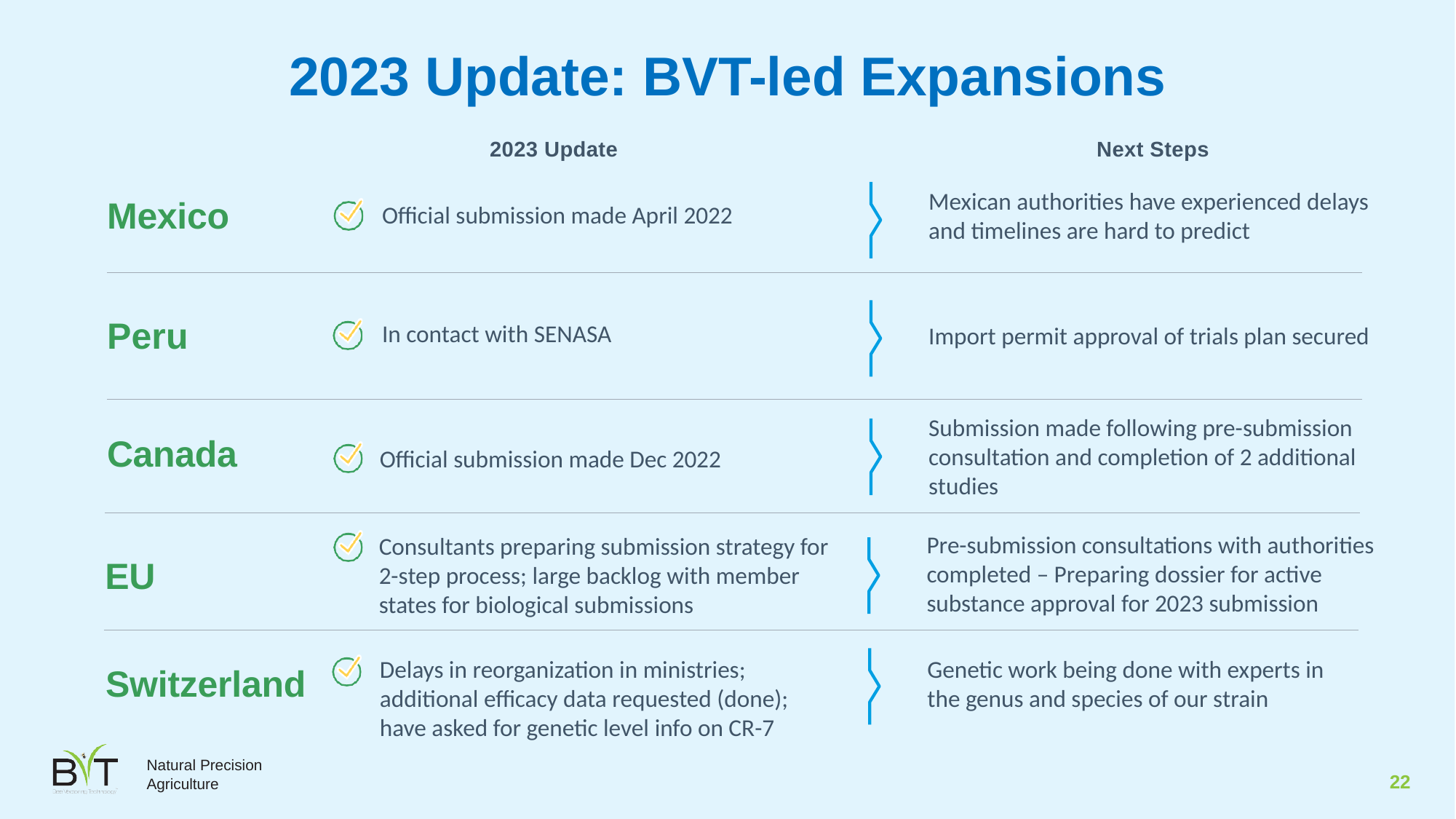

# 2023 Update: BVT-led Expansions
Next Steps
2023 Update

Mexican authorities have experienced delays and timelines are hard to predict
Mexico
Official submission made April 2022

Peru
In contact with SENASA

Import permit approval of trials plan secured

Submission made following pre-submission consultation and completion of 2 additional studies

Canada

Official submission made Dec 2022

Pre-submission consultations with authorities completed – Preparing dossier for active substance approval for 2023 submission
Consultants preparing submission strategy for 2-step process; large backlog with member states for biological submissions

EU

Delays in reorganization in ministries; additional efficacy data requested (done); have asked for genetic level info on CR-7
Genetic work being done with experts in the genus and species of our strain

Switzerland
Natural Precision  Agriculture
22